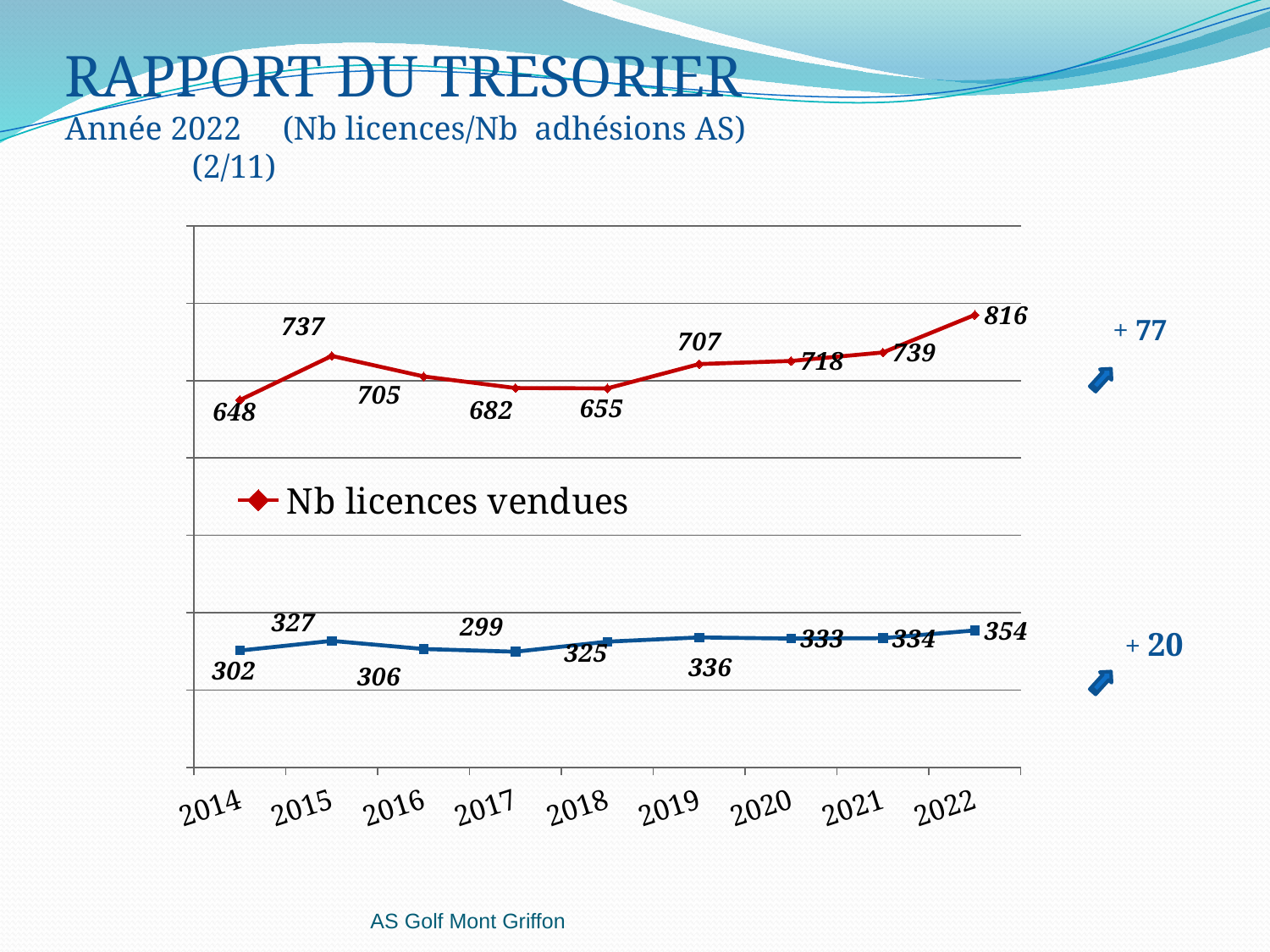

# RAPPORT DU TRESORIER Année 2022     (Nb licences/Nb  adhésions AS)	  			(2/11)

### Chart

| Category | Nb adhésion AS | Nb licences vendues |
|---|---|---|
| 2014 | 302.0 | 648.0 |
| 2015 | 327.0 | 737.0 |
| 2016 | 306.0 | 705.0 |
| 2017 | 299.0 | 682.0 |
| 2018 | 325.0 | 655.0 |
| 2019 | 336.0 | 707.0 |
| 2020 | 333.0 | 718.0 |
| 2021 | 334.0 | 739.0 |
| 2022 | 354.0 | 816.0 |
 + 77

 + 20

AS Golf Mont Griffon